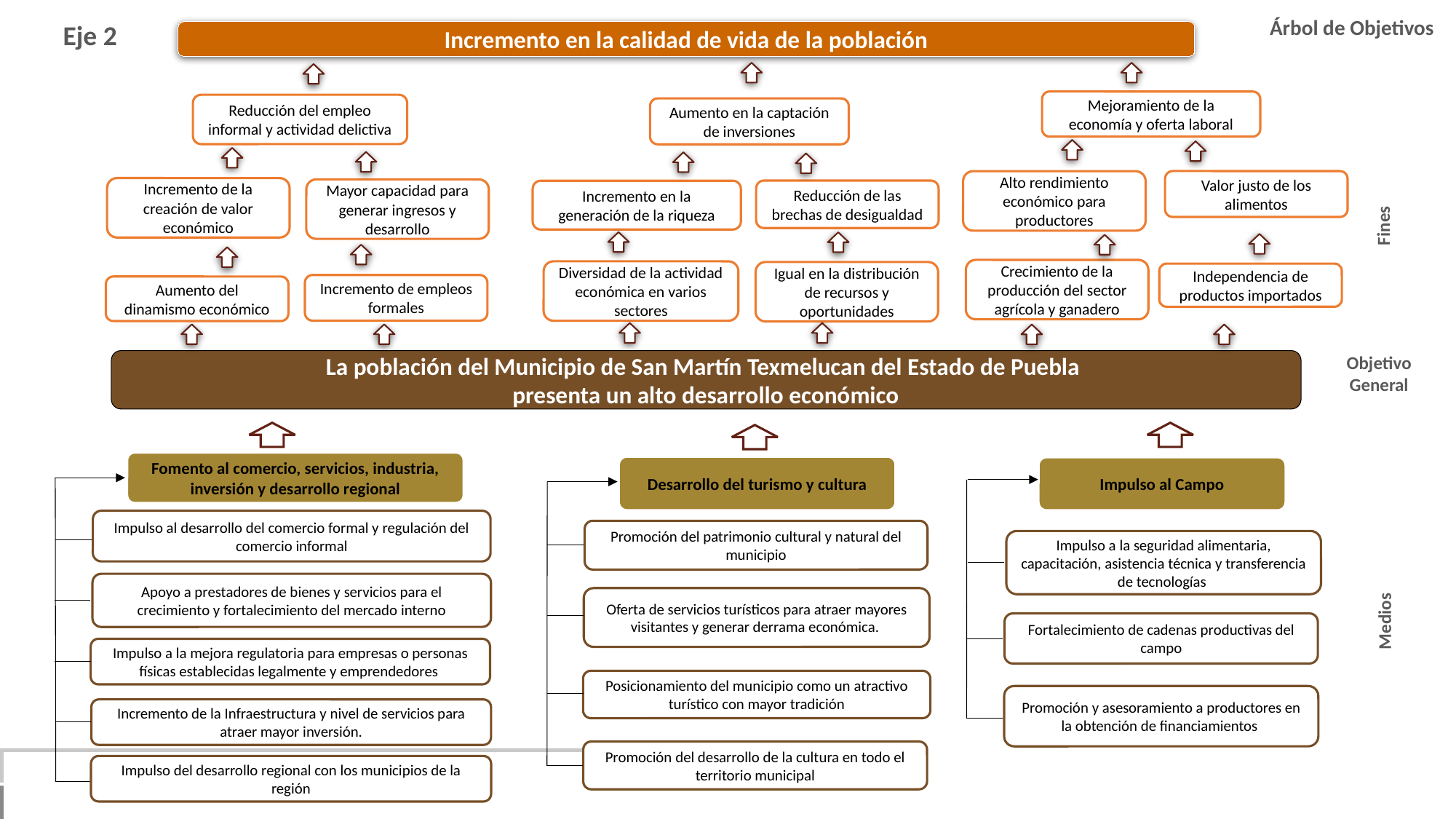

Árbol de Objetivos

Eje 2
Incremento en la calidad de vida de la población

Mejoramiento de la economía y oferta laboral
Reducción del empleo informal y actividad delictiva
Aumento en la captación de inversiones

Valor justo de los alimentos
Alto rendimiento económico para productores
Incremento de la creación de valor económico
Mayor capacidad para generar ingresos y desarrollo
Reducción de las brechas de desigualdad
Incremento en la generación de la riqueza
Fines

Crecimiento de la producción del sector agrícola y ganadero
Diversidad de la actividad económica en varios sectores
Igual en la distribución de recursos y oportunidades
Independencia de productos importados

Incremento de empleos formales

Aumento del dinamismo económico

Objetivo General
La población del Municipio de San Martín Texmelucan del Estado de Puebla
presenta un alto desarrollo económico

Fomento al comercio, servicios, industria, inversión y desarrollo regional
Desarrollo del turismo y cultura
Impulso al Campo
Impulso al desarrollo del comercio formal y regulación del comercio informal
Promoción del patrimonio cultural y natural del municipio
Impulso a la seguridad alimentaria, capacitación, asistencia técnica y transferencia de tecnologías
Apoyo a prestadores de bienes y servicios para el crecimiento y fortalecimiento del mercado interno
Medios
Oferta de servicios turísticos para atraer mayores visitantes y generar derrama económica.
Fortalecimiento de cadenas productivas del campo
Impulso a la mejora regulatoria para empresas o personas físicas establecidas legalmente y emprendedores
Posicionamiento del municipio como un atractivo turístico con mayor tradición
Promoción y asesoramiento a productores en la obtención de financiamientos
Incremento de la Infraestructura y nivel de servicios para atraer mayor inversión.
Promoción del desarrollo de la cultura en todo el territorio municipal
Impulso del desarrollo regional con los municipios de la región